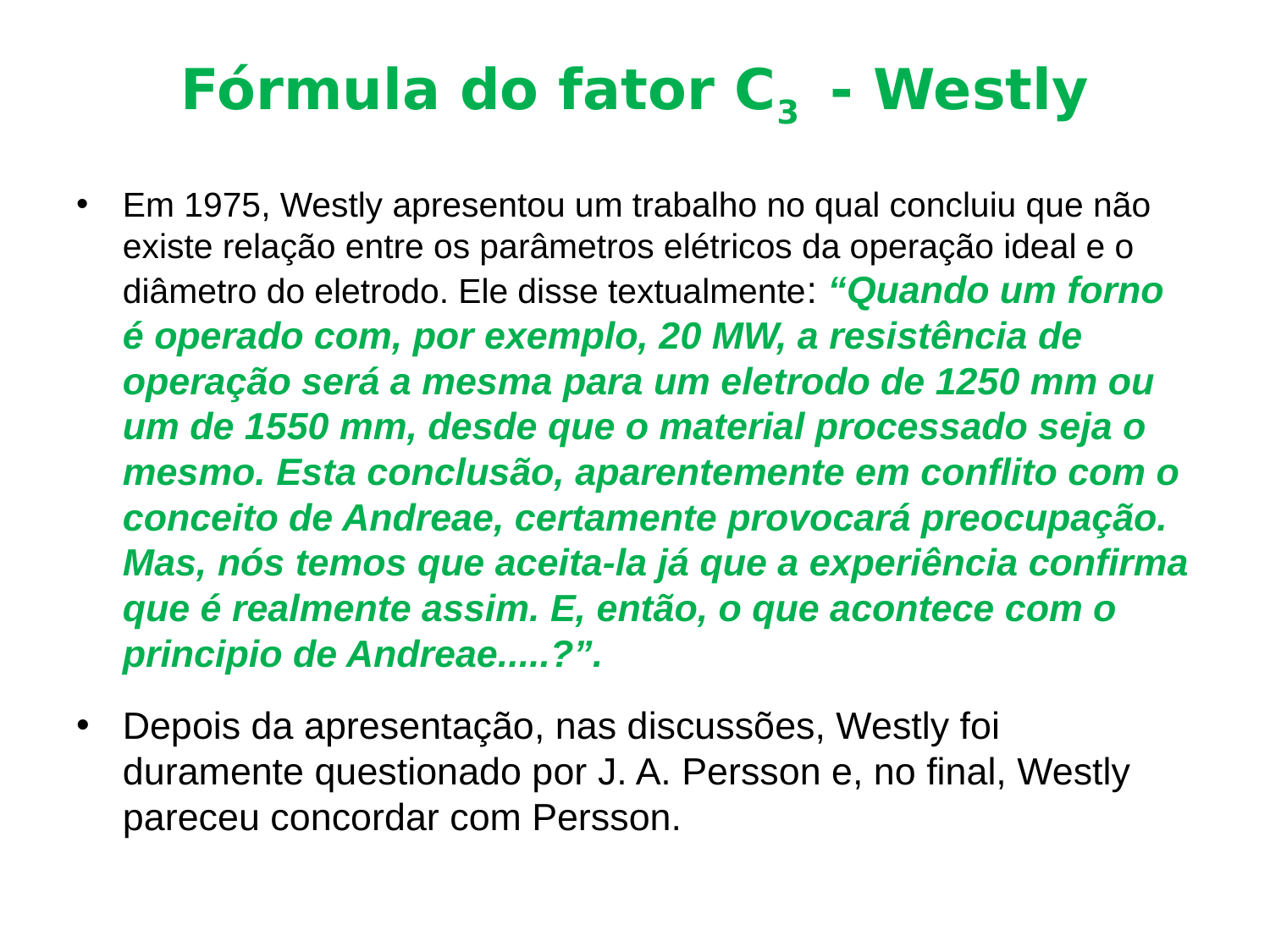

# Fórmula do fator C3  - Westly
Em 1975, Westly apresentou um trabalho no qual concluiu que não existe relação entre os parâmetros elétricos da operação ideal e o diâmetro do eletrodo. Ele disse textualmente: “Quando um forno é operado com, por exemplo, 20 MW, a resistência de operação será a mesma para um eletrodo de 1250 mm ou um de 1550 mm, desde que o material processado seja o mesmo. Esta conclusão, aparentemente em conflito com o conceito de Andreae, certamente provocará preocupação. Mas, nós temos que aceita-la já que a experiência confirma que é realmente assim. E, então, o que acontece com o principio de Andreae.....?”.

Depois da apresentação, nas discussões, Westly foi duramente questionado por J. A. Persson e, no final, Westly pareceu concordar com Persson.